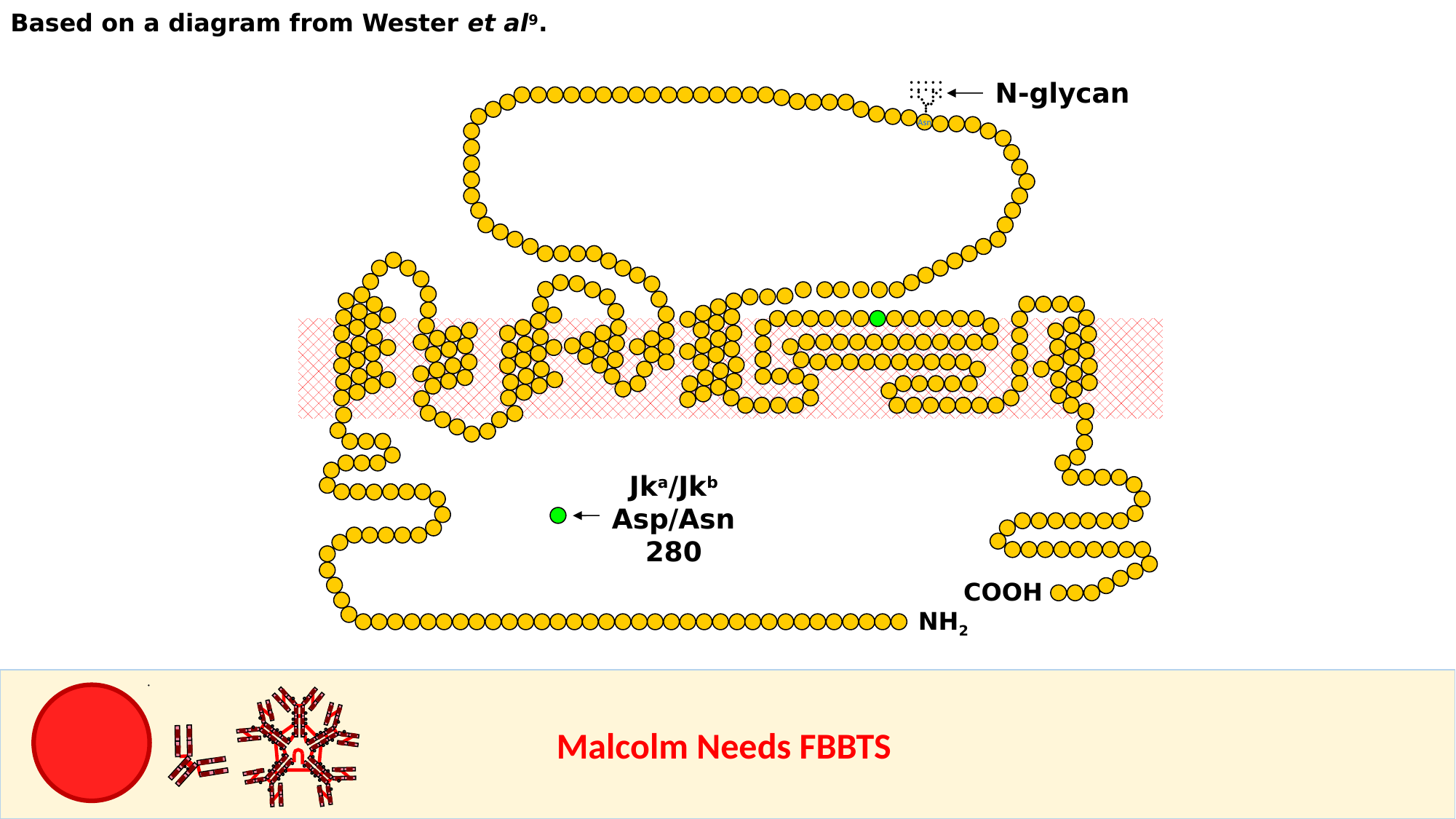

Based on a diagram from Wester et al9.
N-glycan

Asn

Jka/Jkb
Asp/Asn
280

COOH
NH2

					Malcolm Needs FBBTS